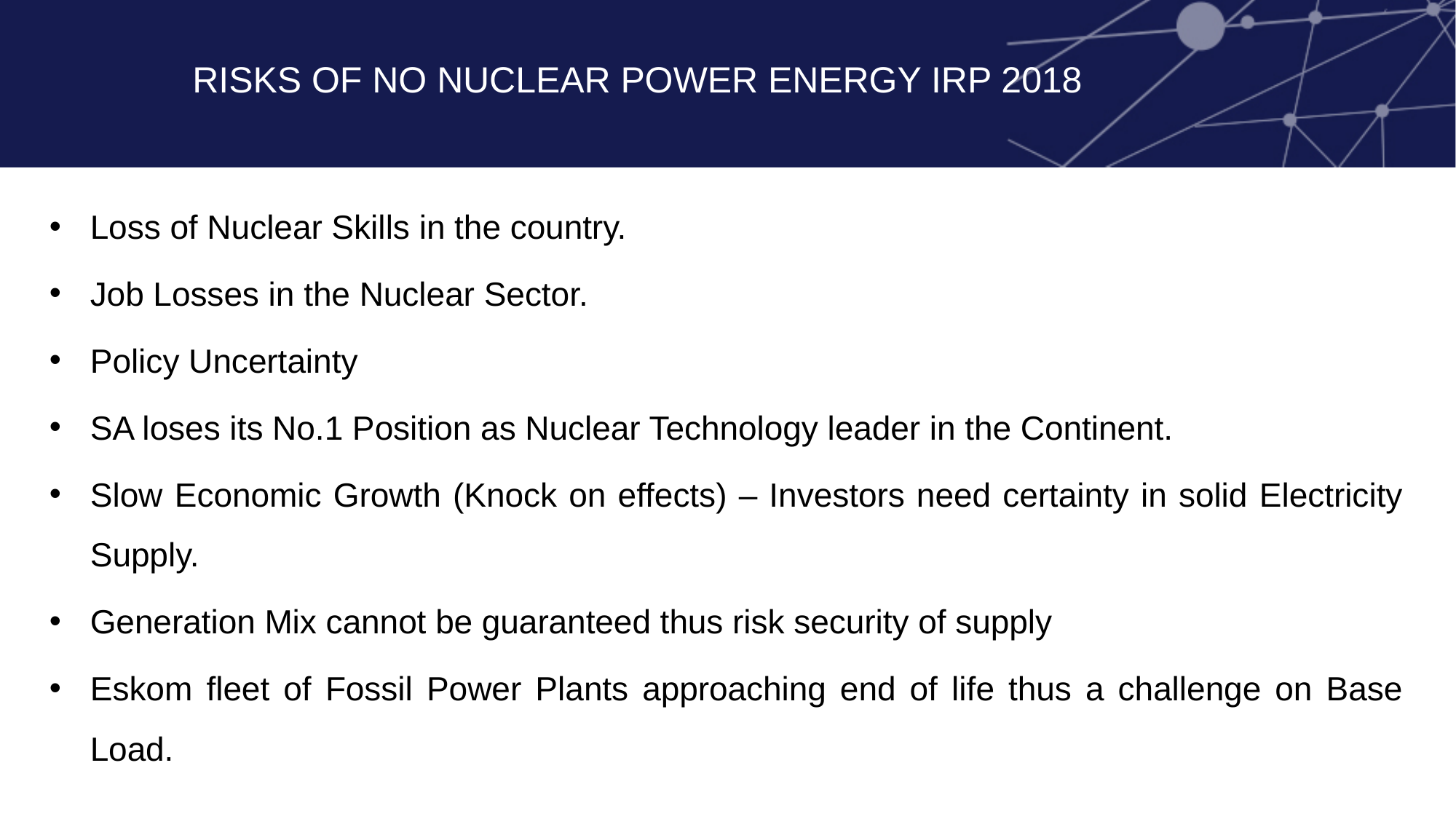

risks of no Nuclear power energy irp 2018
Loss of Nuclear Skills in the country.
Job Losses in the Nuclear Sector.
Policy Uncertainty
SA loses its No.1 Position as Nuclear Technology leader in the Continent.
Slow Economic Growth (Knock on effects) – Investors need certainty in solid Electricity Supply.
Generation Mix cannot be guaranteed thus risk security of supply
Eskom fleet of Fossil Power Plants approaching end of life thus a challenge on Base Load.